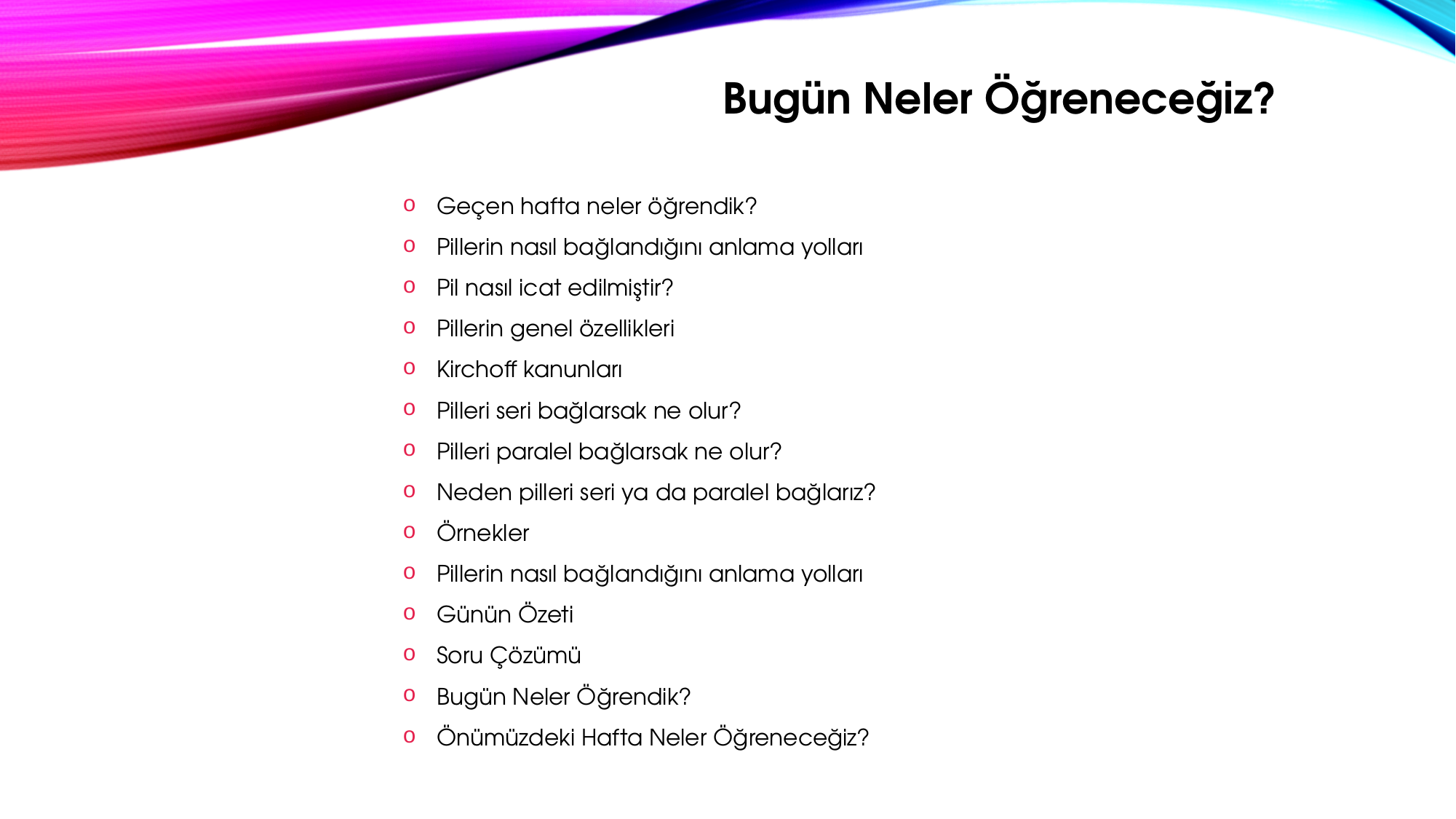

Bugün Neler Öğreneceğiz?
Geçen hafta neler öğrendik?
Pillerin nasıl bağlandığını anlama yolları
Pil nasıl icat edilmiştir?
Pillerin genel özellikleri
Kirchoff kanunları
Pilleri seri bağlarsak ne olur?
Pilleri paralel bağlarsak ne olur?
Neden pilleri seri ya da paralel bağlarız?
Örnekler
Pillerin nasıl bağlandığını anlama yolları
Günün Özeti
Soru Çözümü
Bugün Neler Öğrendik?
Önümüzdeki Hafta Neler Öğreneceğiz?